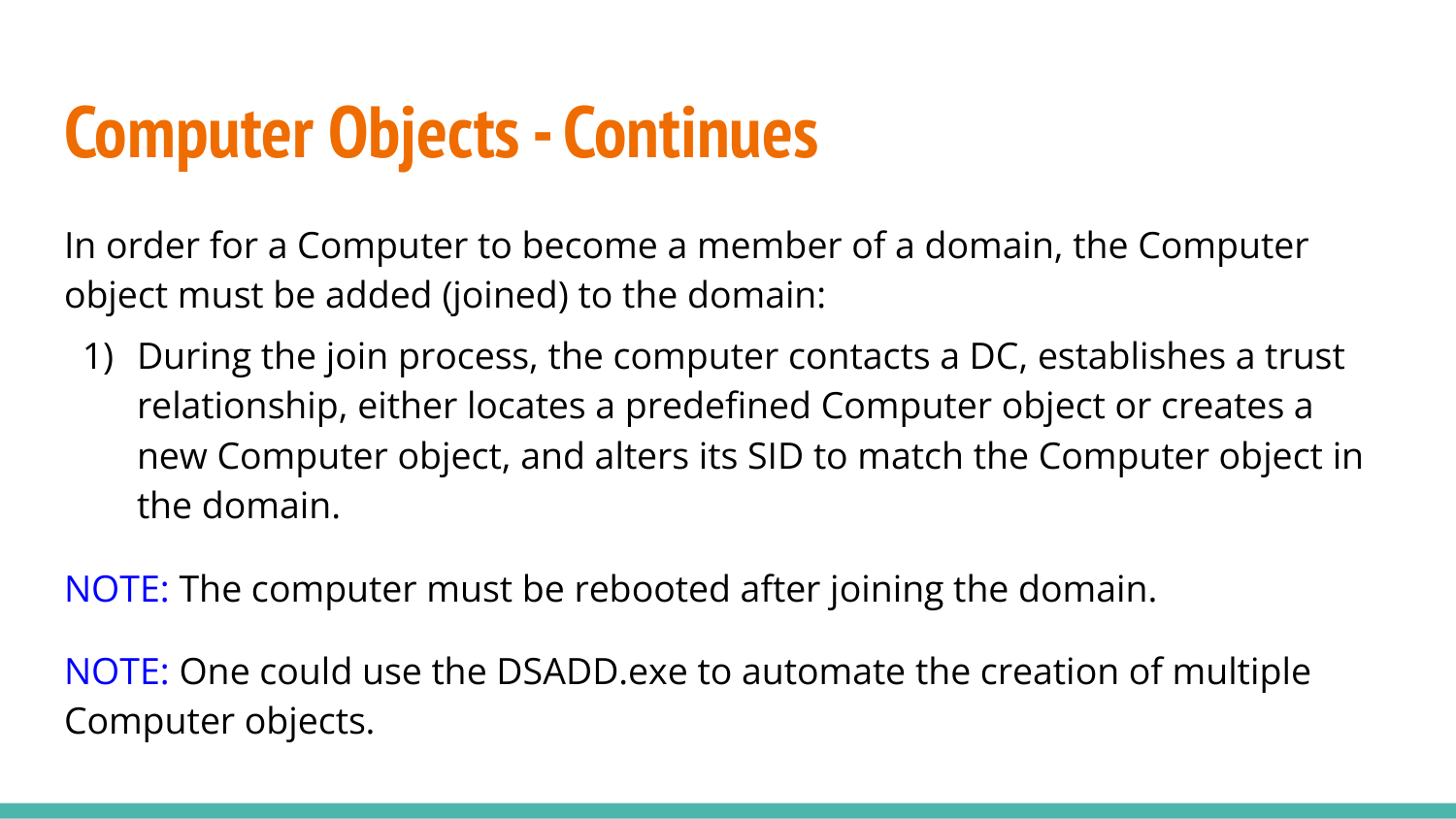

# Computer Objects - Continues
In order for a Computer to become a member of a domain, the Computer object must be added (joined) to the domain:
During the join process, the computer contacts a DC, establishes a trust relationship, either locates a predefined Computer object or creates a new Computer object, and alters its SID to match the Computer object in the domain.
NOTE: The computer must be rebooted after joining the domain.
NOTE: One could use the DSADD.exe to automate the creation of multiple Computer objects.